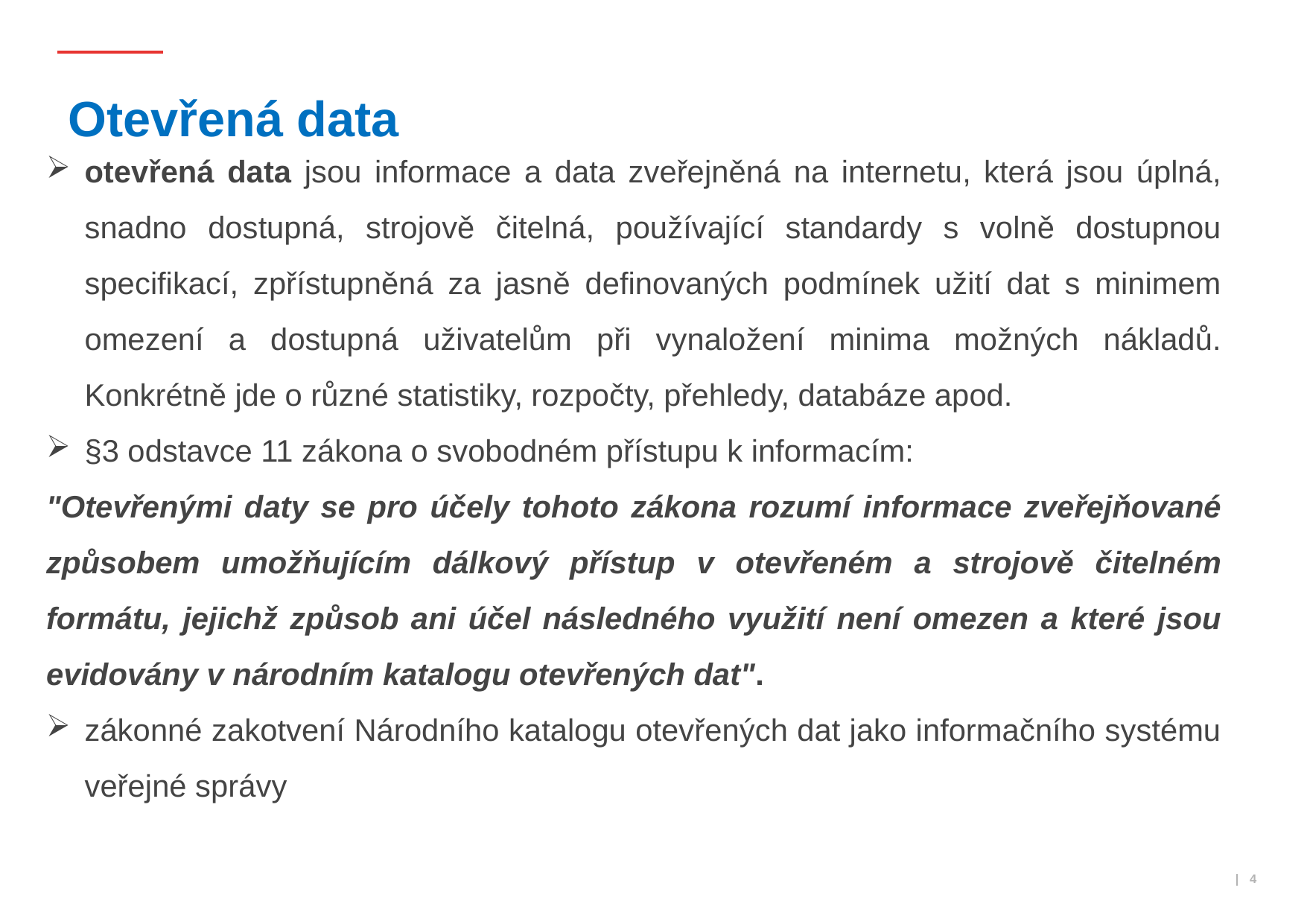

# Otevřená data
otevřená data jsou informace a data zveřejněná na internetu, která jsou úplná, snadno dostupná, strojově čitelná, používající standardy s volně dostupnou specifikací, zpřístupněná za jasně definovaných podmínek užití dat s minimem omezení a dostupná uživatelům při vynaložení minima možných nákladů. Konkrétně jde o různé statistiky, rozpočty, přehledy, databáze apod.
§3 odstavce 11 zákona o svobodném přístupu k informacím:
"Otevřenými daty se pro účely tohoto zákona rozumí informace zveřejňované způsobem umožňujícím dálkový přístup v otevřeném a strojově čitelném formátu, jejichž způsob ani účel následného využití není omezen a které jsou evidovány v národním katalogu otevřených dat".
zákonné zakotvení Národního katalogu otevřených dat jako informačního systému veřejné správy

 |   4